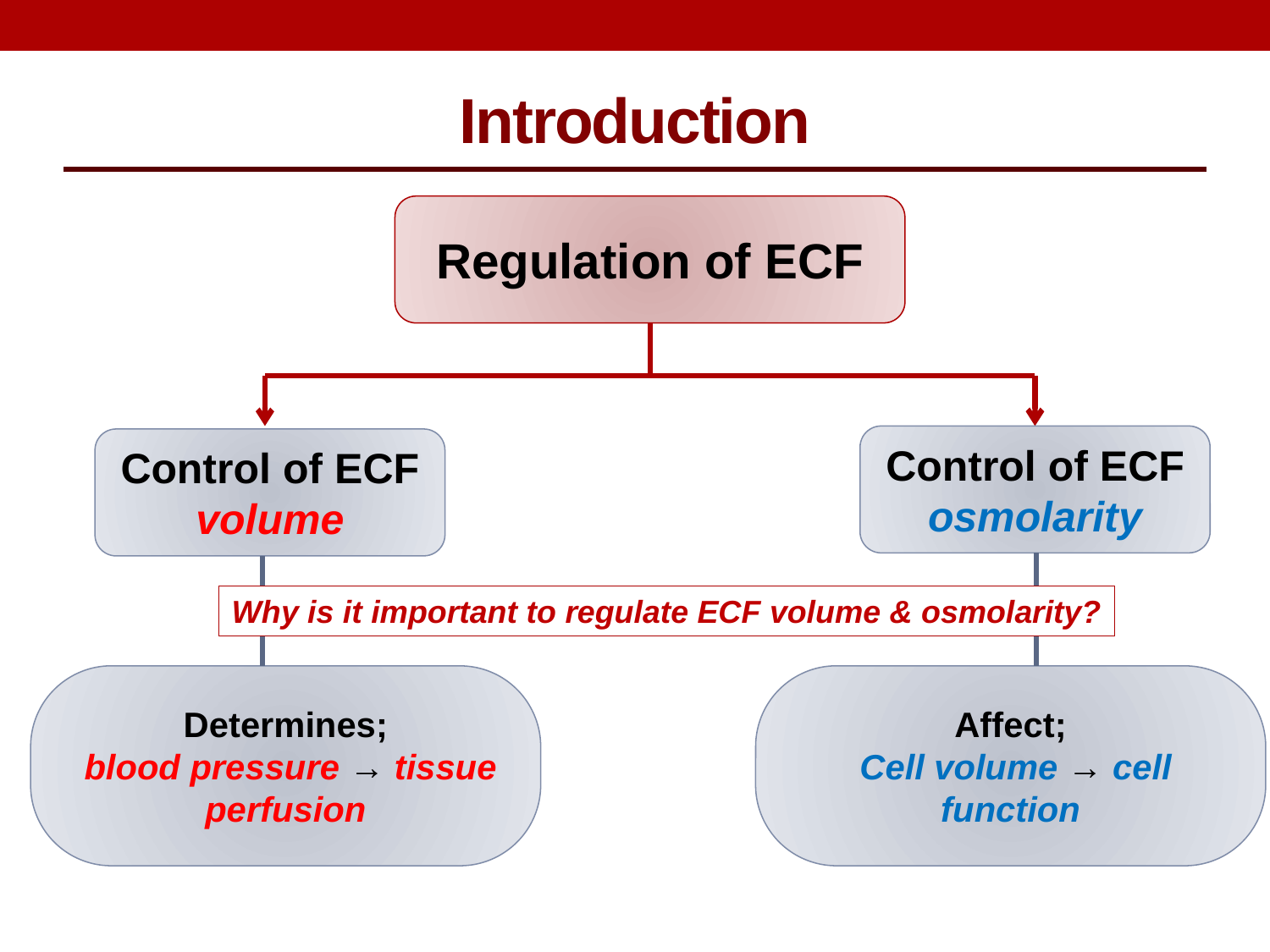

Introduction
Regulation of ECF
Control of ECF osmolarity
Control of ECF volume
Why is it important to regulate ECF volume & osmolarity?
Determines;
 blood pressure → tissue perfusion
Affect;
 Cell volume → cell function